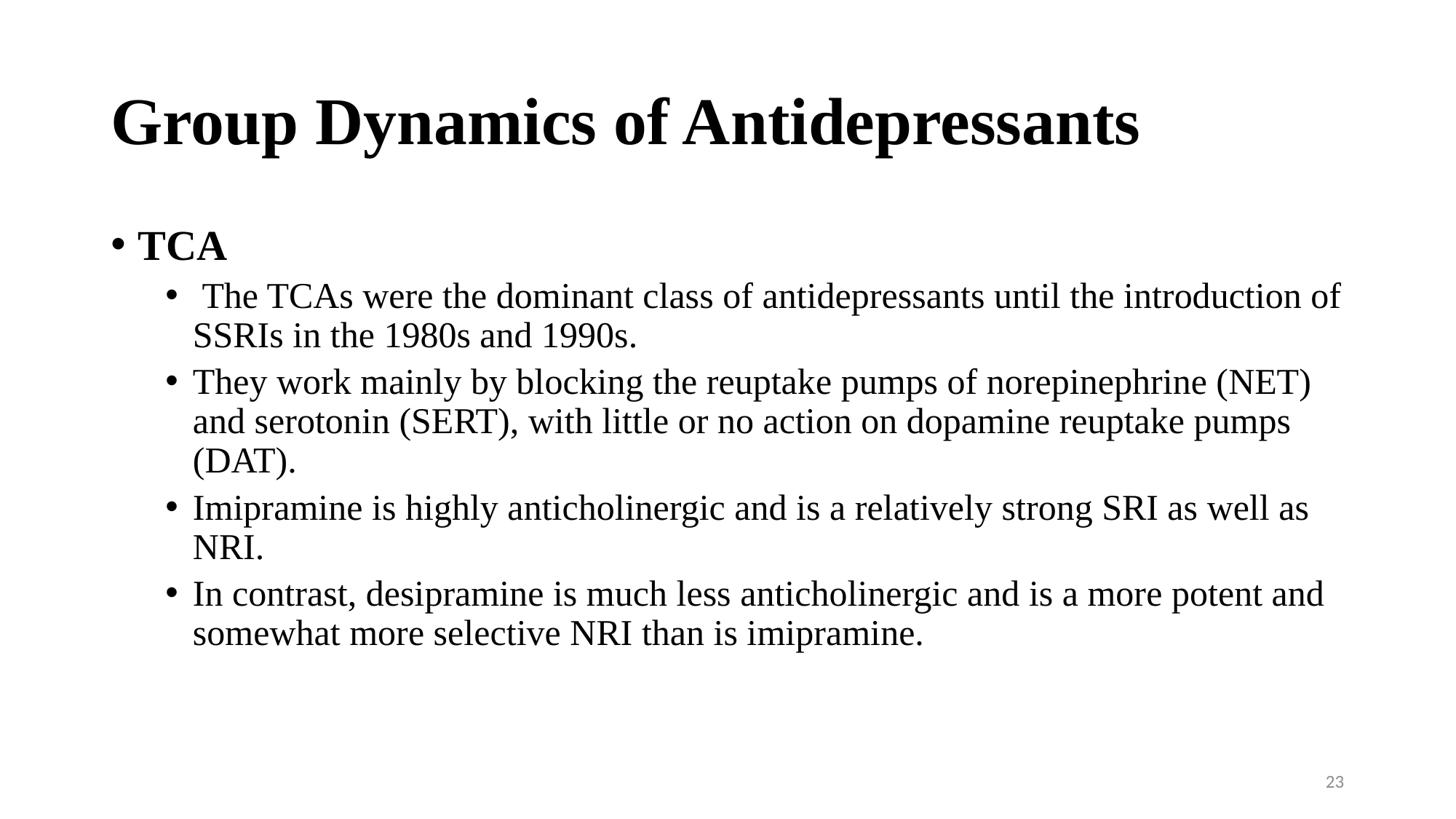

# Group Dynamics of Antidepressants
TCA
 The TCAs were the dominant class of antidepressants until the introduction of SSRIs in the 1980s and 1990s.
They work mainly by blocking the reuptake pumps of norepinephrine (NET) and serotonin (SERT), with little or no action on dopamine reuptake pumps (DAT).
Imipramine is highly anticholinergic and is a relatively strong SRI as well as NRI.
In contrast, desipramine is much less anticholinergic and is a more potent and somewhat more selective NRI than is imipramine.
23